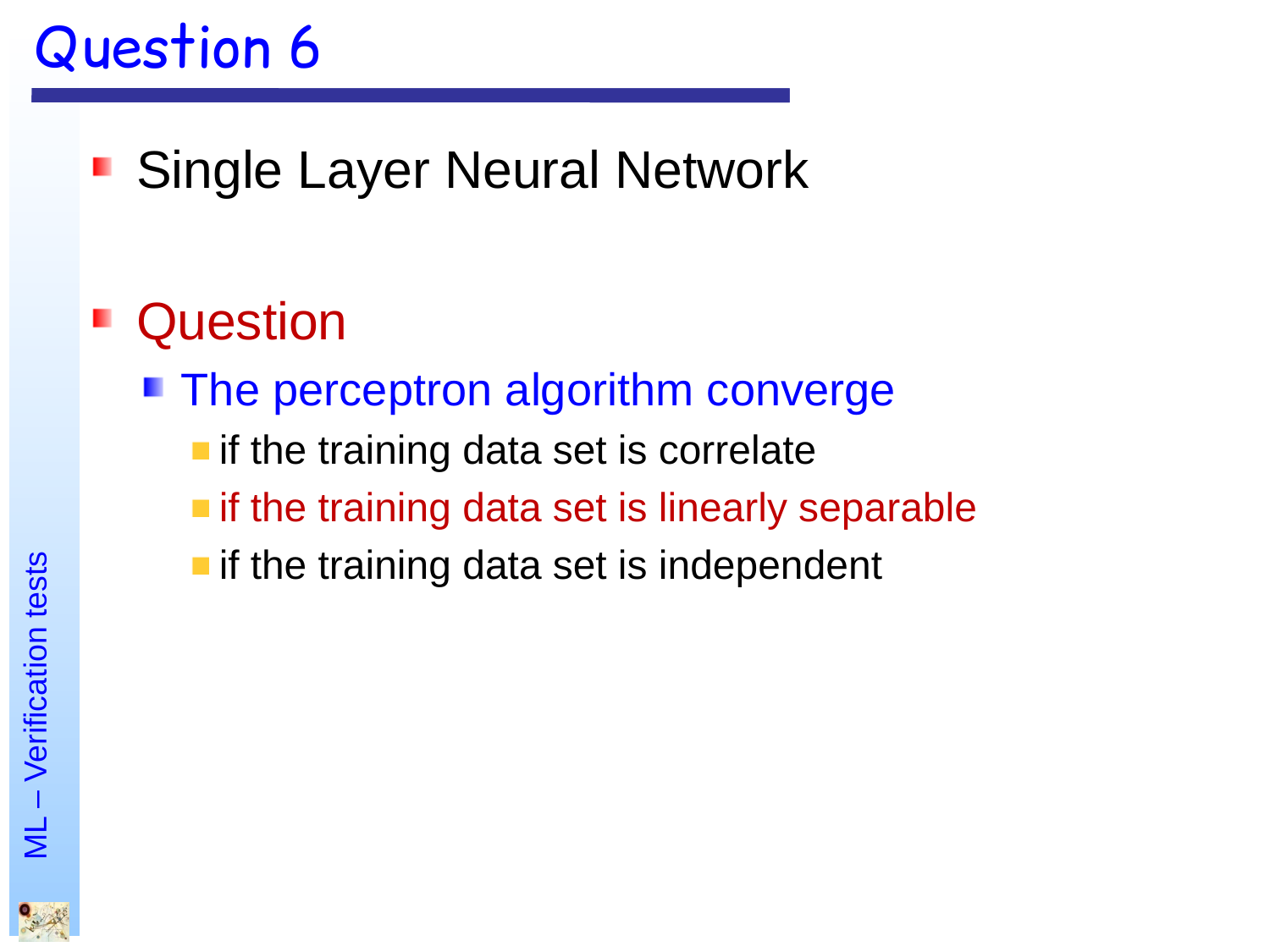

# Question 6

Single Layer Neural Network

Question
The perceptron algorithm converge
if the training data set is correlate
if the training data set is linearly separable
if the training data set is independent